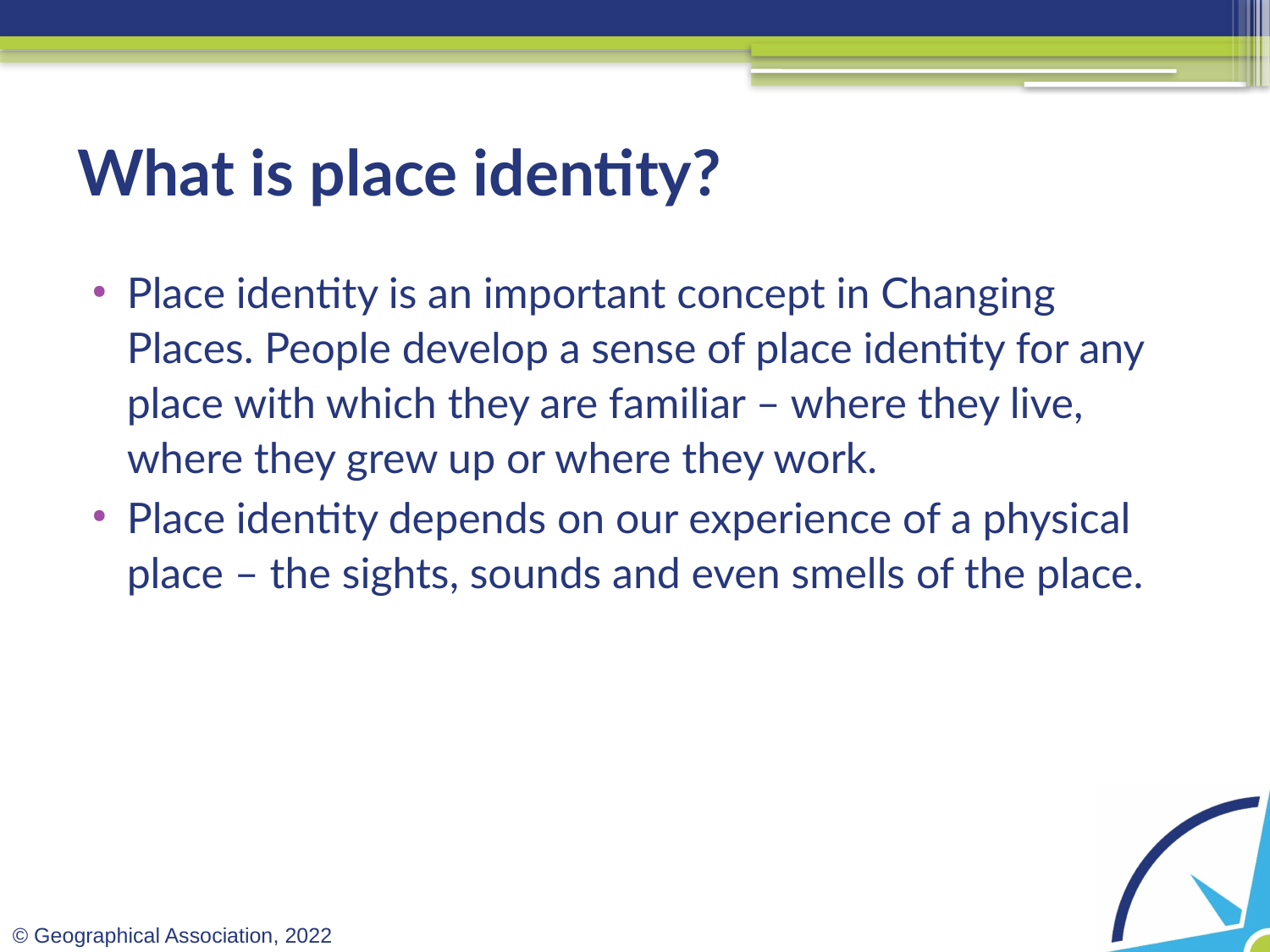

# What is place identity?
Place identity is an important concept in Changing Places. People develop a sense of place identity for any place with which they are familiar – where they live, where they grew up or where they work.
Place identity depends on our experience of a physical place – the sights, sounds and even smells of the place.